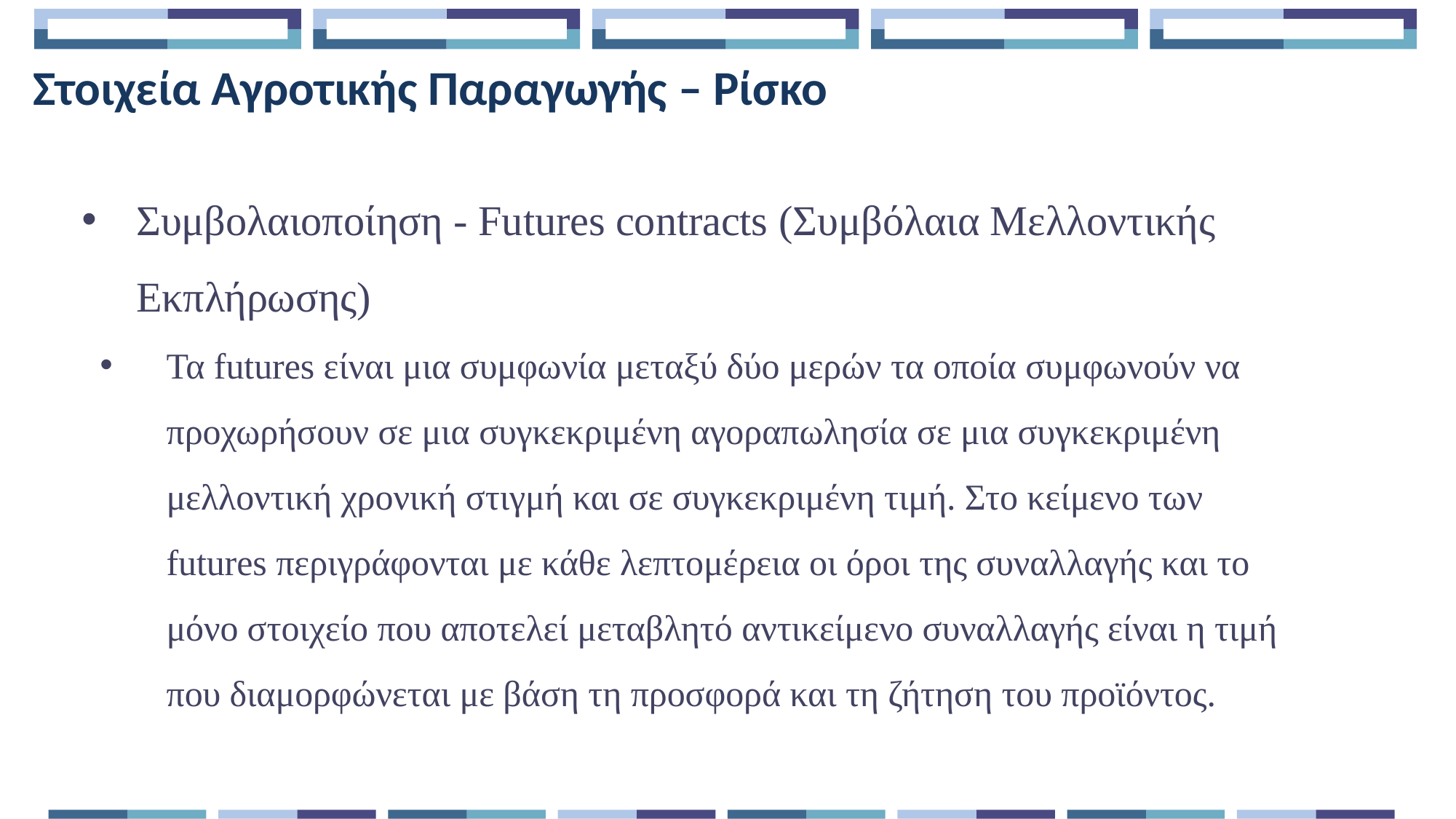

Στοιχεία Αγροτικής Παραγωγής – Ρίσκο
Συμβολαιοποίηση - Futures contracts (Συμβόλαια Μελλοντικής Εκπλήρωσης)
Τα futures είναι μια συμφωνία μεταξύ δύο μερών τα οποία συμφωνούν να προχωρήσουν σε μια συγκεκριμένη αγοραπωλησία σε μια συγκεκριμένη μελλοντική χρονική στιγμή και σε συγκεκριμένη τιμή. Στο κείμενο των futures περιγράφονται με κάθε λεπτομέρεια οι όροι της συναλλαγής και το μόνο στοιχείο που αποτελεί μεταβλητό αντικείμενο συναλλαγής είναι η τιμή που διαμορφώνεται με βάση τη προσφορά και τη ζήτηση του προϊόντος.